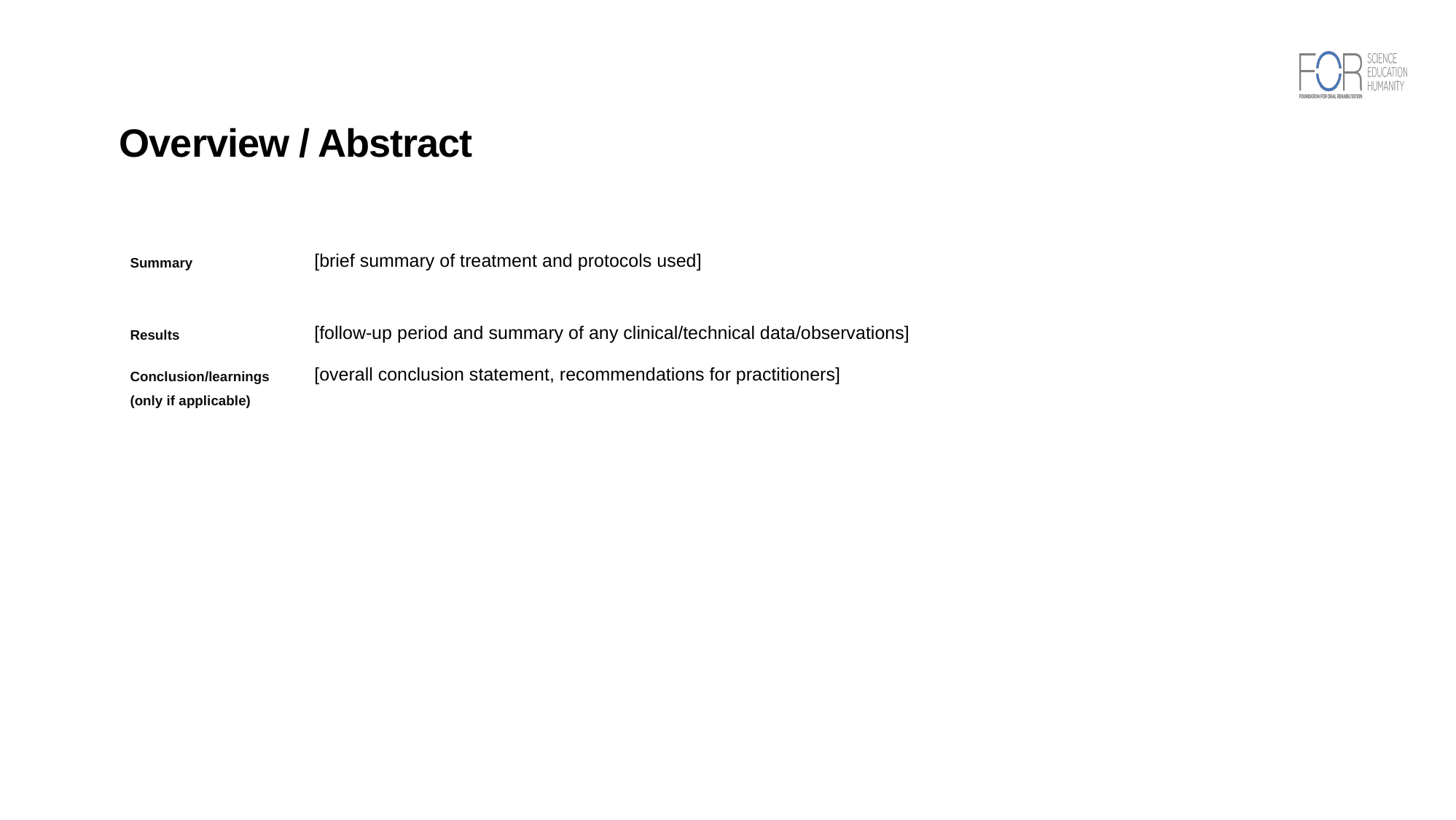

# Overview / Abstract
| Summary | [brief summary of treatment and protocols used] |
| --- | --- |
| Results | [follow-up period and summary of any clinical/technical data/observations] |
| Conclusion/learnings (only if applicable) | [overall conclusion statement, recommendations for practitioners] |